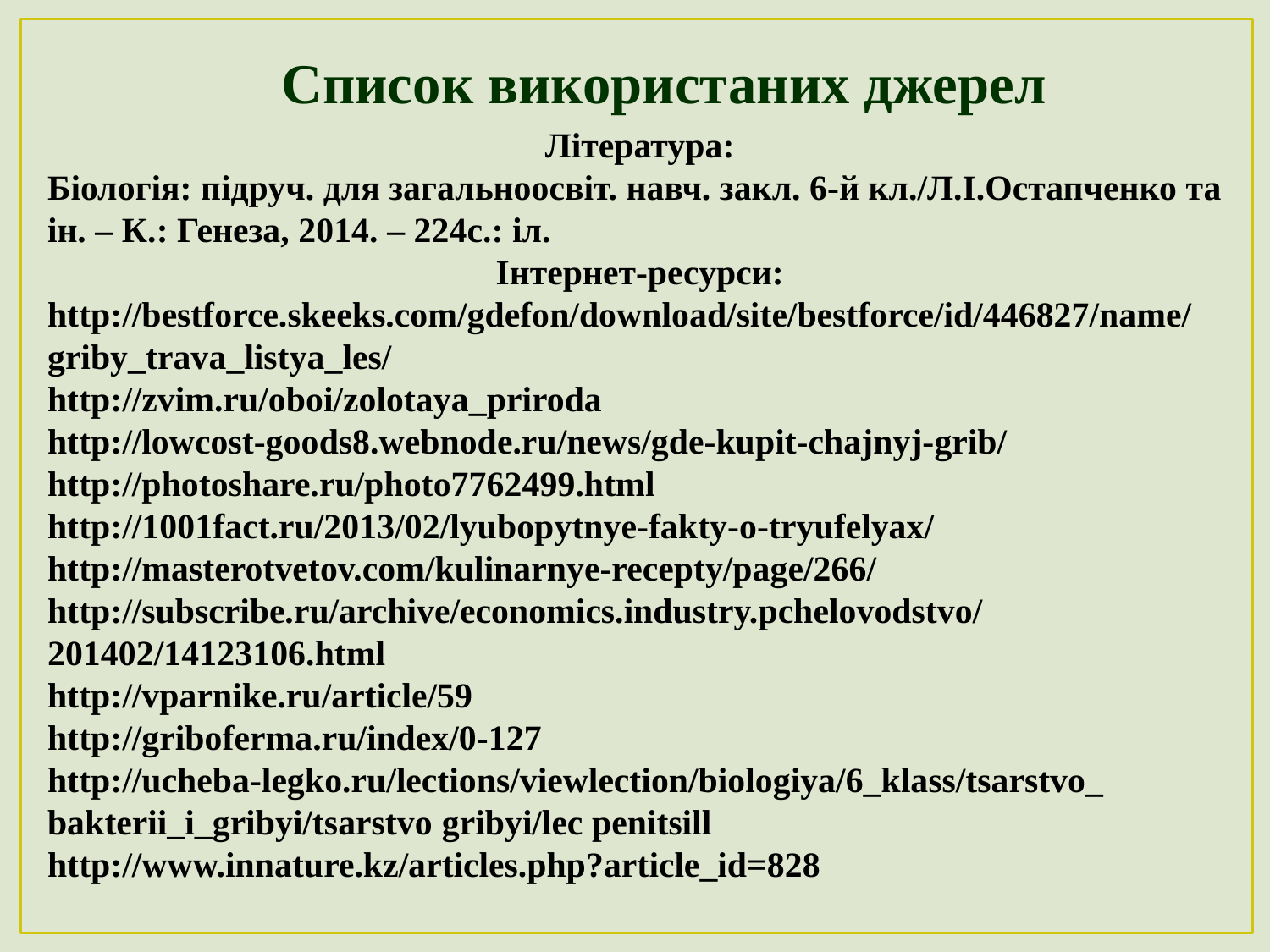

Список використаних джерел

Література:
Біологія: підруч. для загальноосвіт. навч. закл. 6-й кл./Л.І.Остапченко та ін. – К.: Генеза, 2014. – 224с.: іл.
Інтернет-ресурси:
http://bestforce.skeeks.com/gdefon/download/site/bestforce/id/446827/name/griby_trava_listya_les/
http://zvim.ru/oboi/zolotaya_priroda
http://lowcost-goods8.webnode.ru/news/gde-kupit-chajnyj-grib/
http://photoshare.ru/photo7762499.html
http://1001fact.ru/2013/02/lyubopytnye-fakty-o-tryufelyax/
http://masterotvetov.com/kulinarnye-recepty/page/266/
http://subscribe.ru/archive/economics.industry.pchelovodstvo/201402/14123106.html
http://vparnike.ru/article/59
http://griboferma.ru/index/0-127
http://ucheba-legko.ru/lections/viewlection/biologiya/6_klass/tsarstvo_ bakterii_i_gribyi/tsarstvo gribyi/lec penitsill
http://www.innature.kz/articles.php?article_id=828